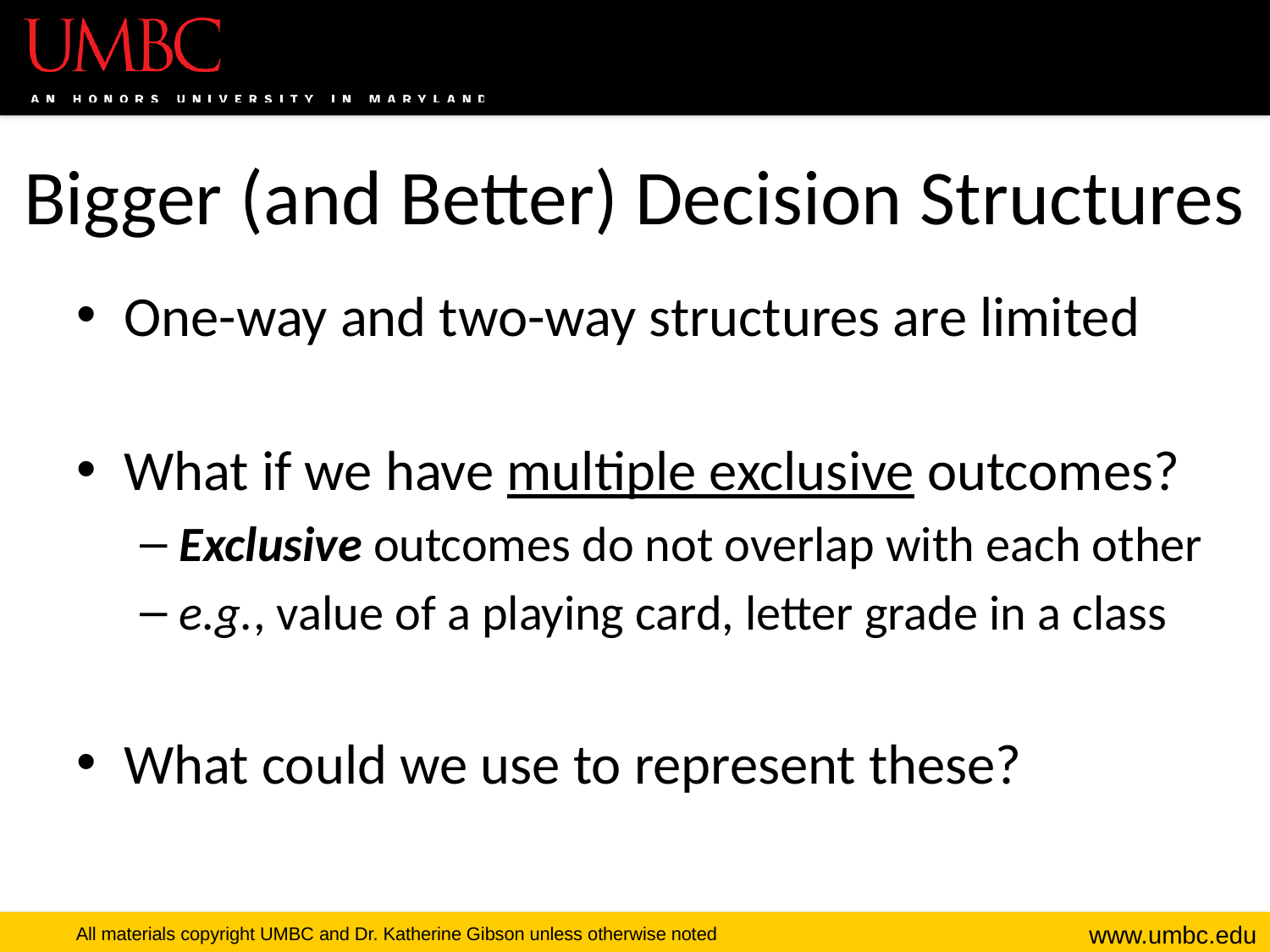

# Bigger (and Better) Decision Structures
One-way and two-way structures are limited

What if we have multiple exclusive outcomes?
Exclusive outcomes do not overlap with each other
e.g., value of a playing card, letter grade in a class

What could we use to represent these?